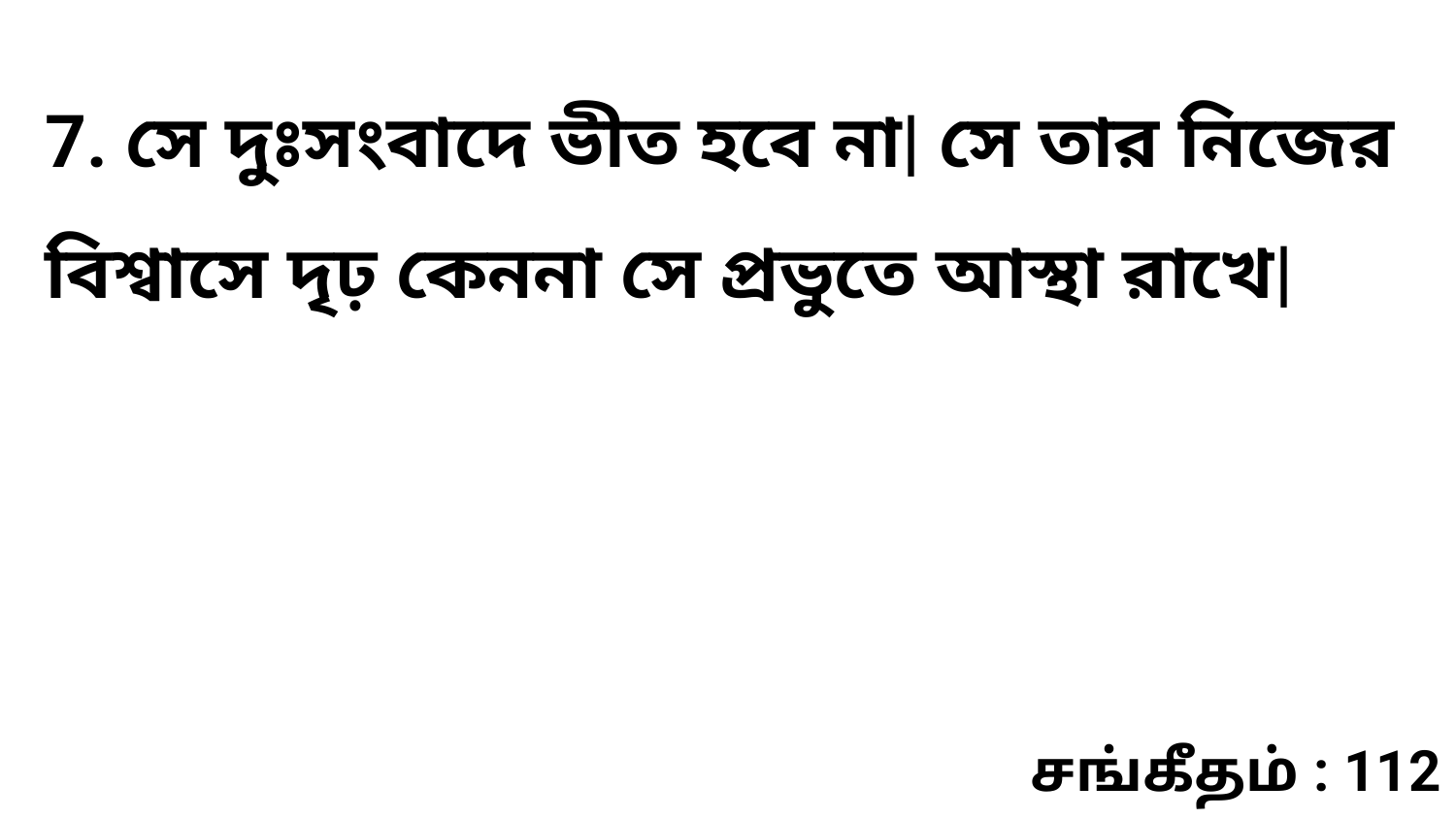

7. সে দুঃসংবাদে ভীত হবে না| সে তার নিজের বিশ্বাসে দৃঢ় কেননা সে প্রভুতে আস্থা রাখে|
சங்கீதம் : 112